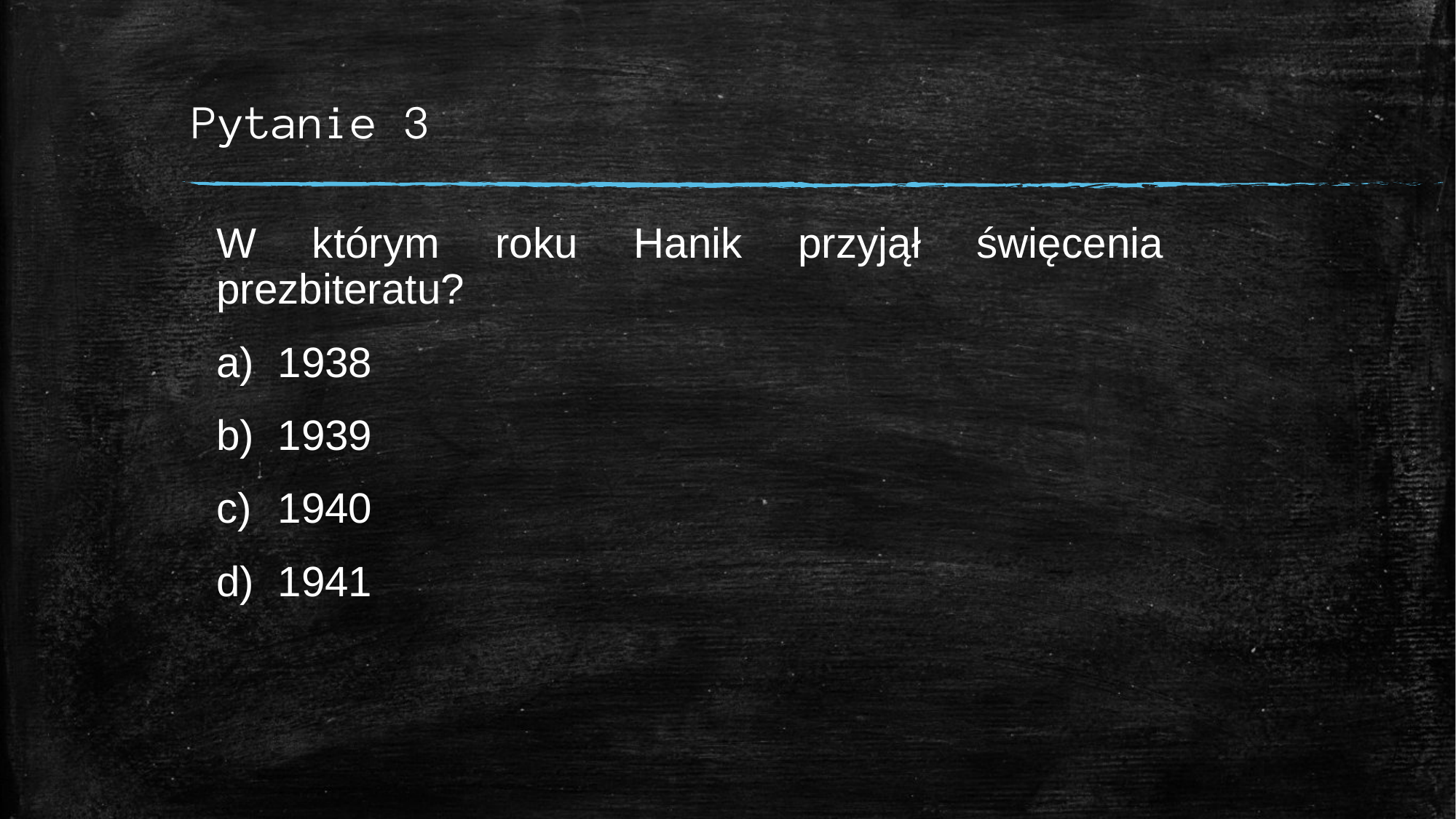

# Pytanie 3
W którym roku Hanik przyjął święcenia prezbiteratu?
1938
1939
1940
1941